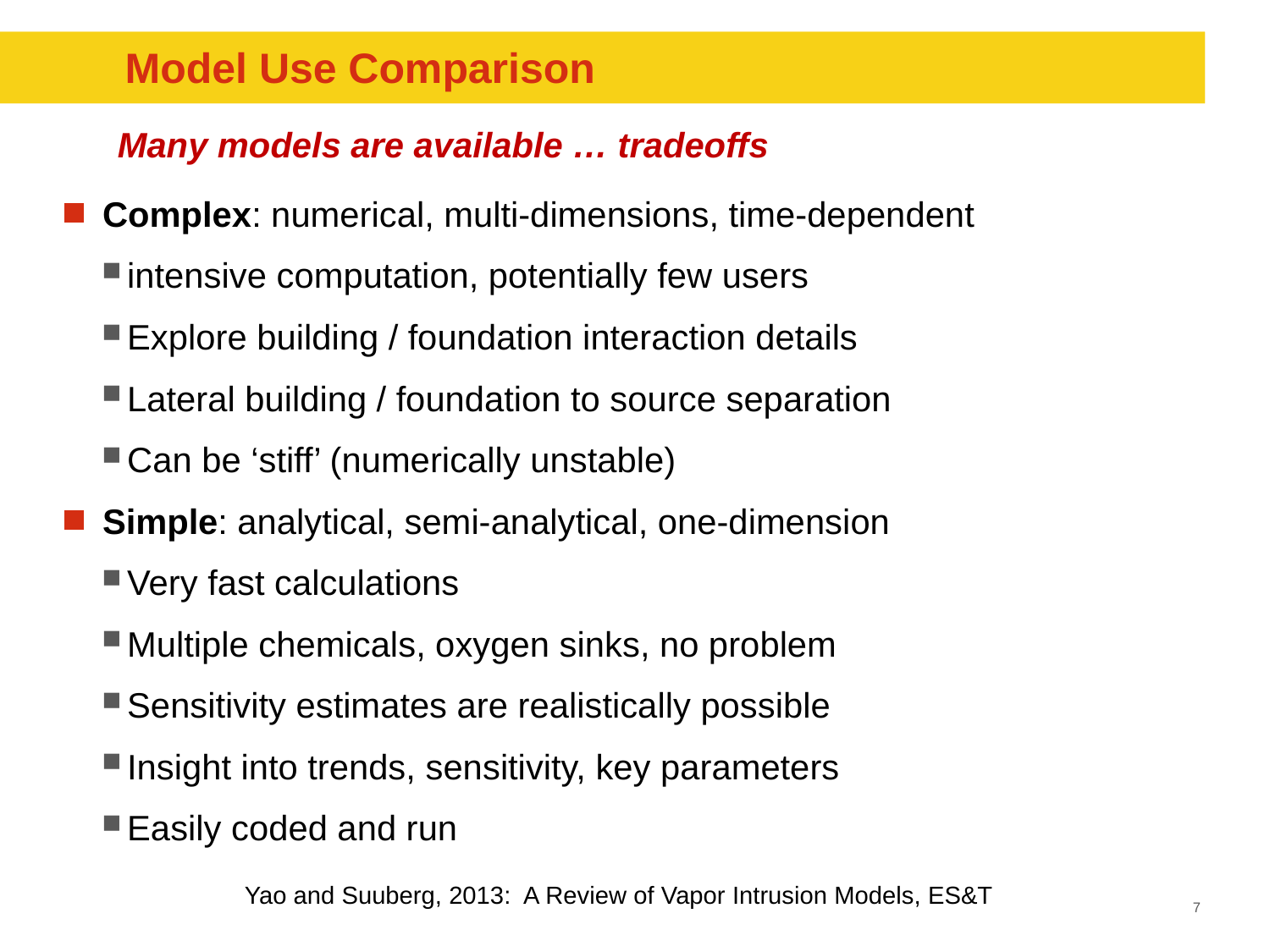

# Model Use Comparison
Many models are available … tradeoffs
Complex: numerical, multi-dimensions, time-dependent
intensive computation, potentially few users
Explore building / foundation interaction details
Lateral building / foundation to source separation
Can be ‘stiff’ (numerically unstable)
Simple: analytical, semi-analytical, one-dimension
Very fast calculations
Multiple chemicals, oxygen sinks, no problem
Sensitivity estimates are realistically possible
Insight into trends, sensitivity, key parameters
Easily coded and run

Yao and Suuberg, 2013:  A Review of Vapor Intrusion Models, ES&T